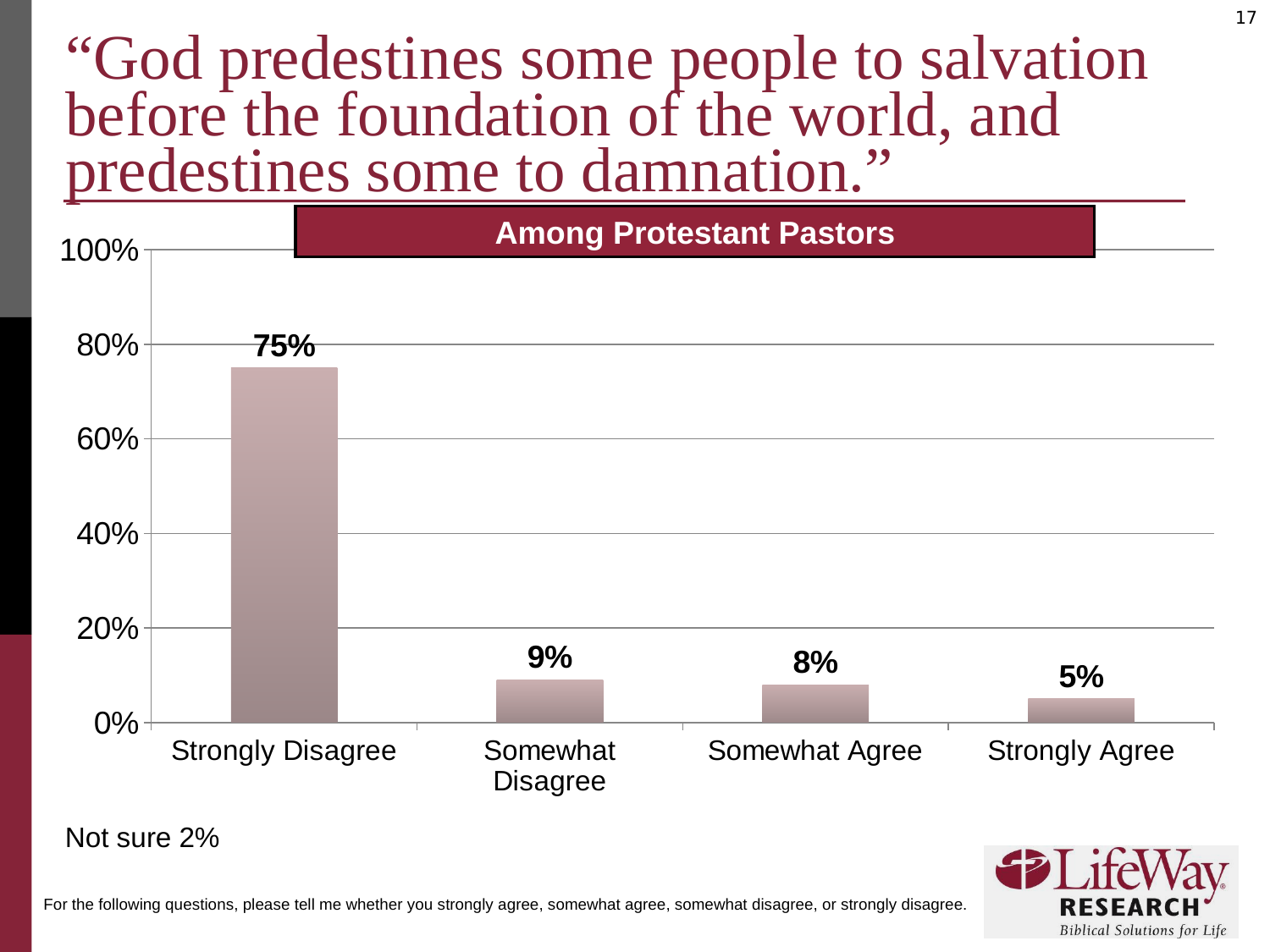

# “God predestines some people to salvation before the foundation of the world, and predestines some to damnation.”
Among Protestant Pastors

### Chart

| Category |  |
|---|---|
| Strongly Disagree | 0.75 |
| Somewhat Disagree | 0.09 |
| Somewhat Agree | 0.08 |
| Strongly Agree | 0.05 |
Not sure 2%
For the following questions, please tell me whether you strongly agree, somewhat agree, somewhat disagree, or strongly disagree.